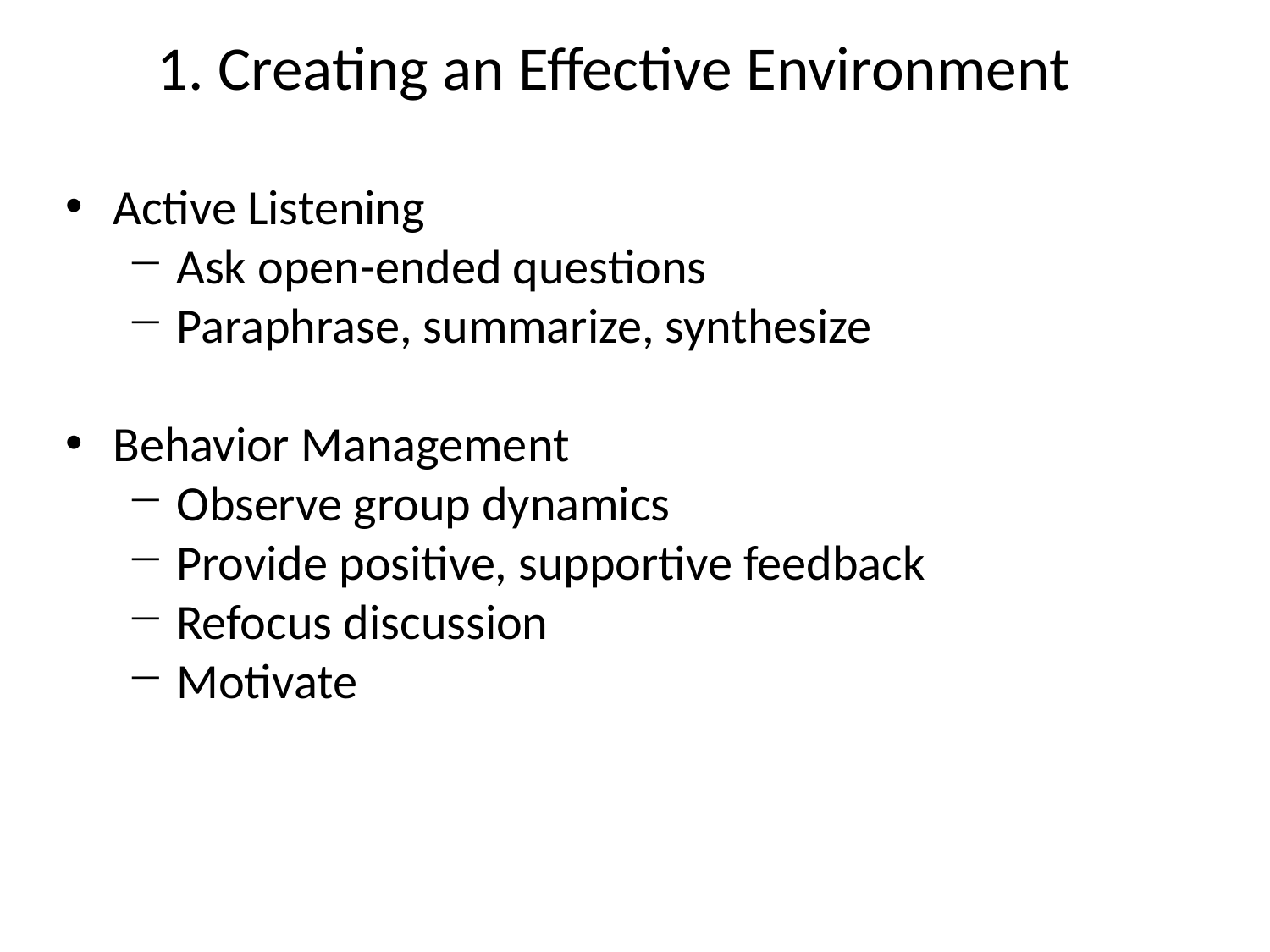

# 1. Creating an Effective Environment
Active Listening
Ask open-ended questions
Paraphrase, summarize, synthesize

Behavior Management
Observe group dynamics
Provide positive, supportive feedback
Refocus discussion
Motivate